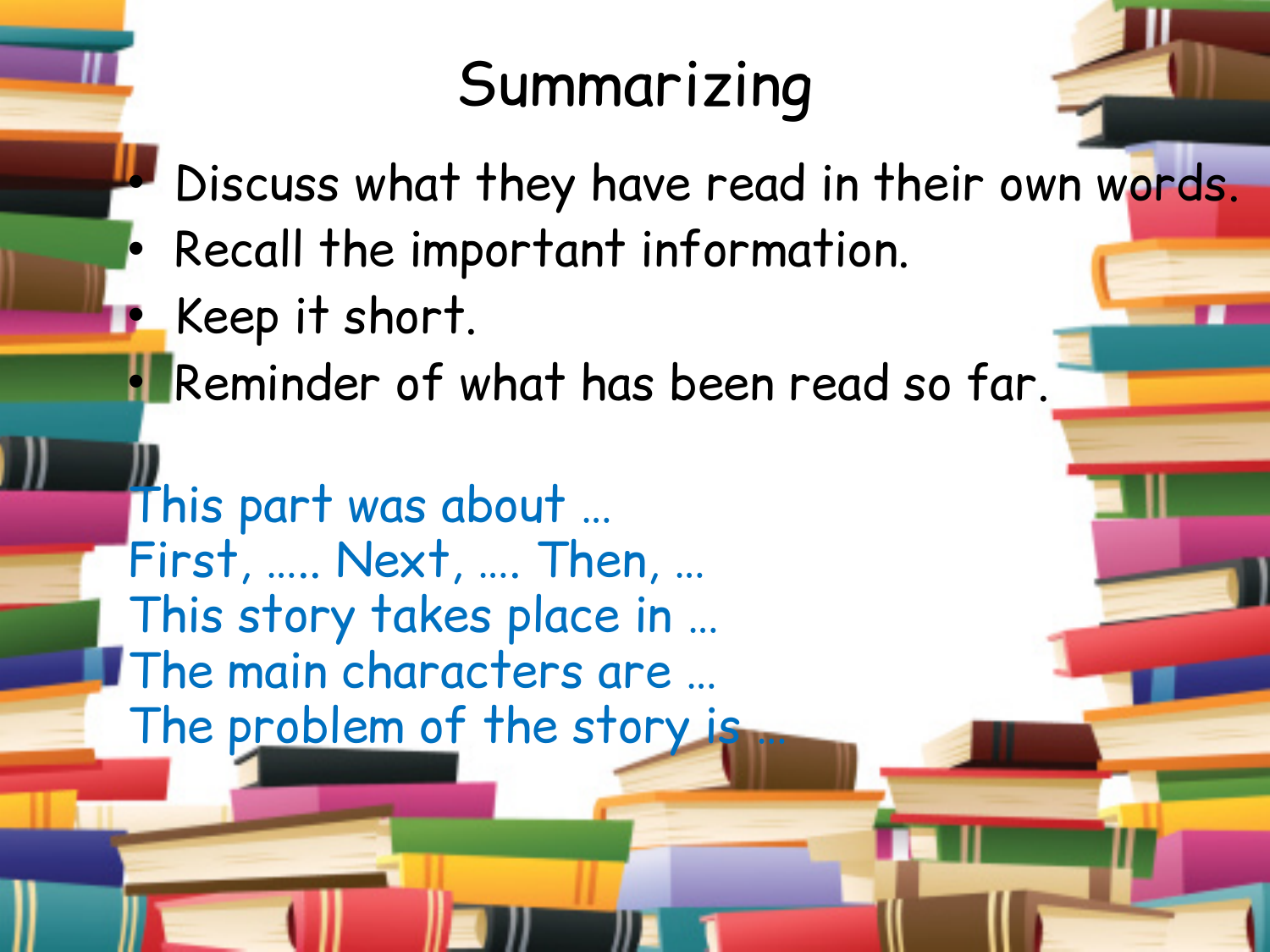

# Summarizing
Discuss what they have read in their own words.
Recall the important information.
Keep it short.
Reminder of what has been read so far.

This part was about …
First, ….. Next, …. Then, …
This story takes place in …
The main characters are …
The problem of the story is …